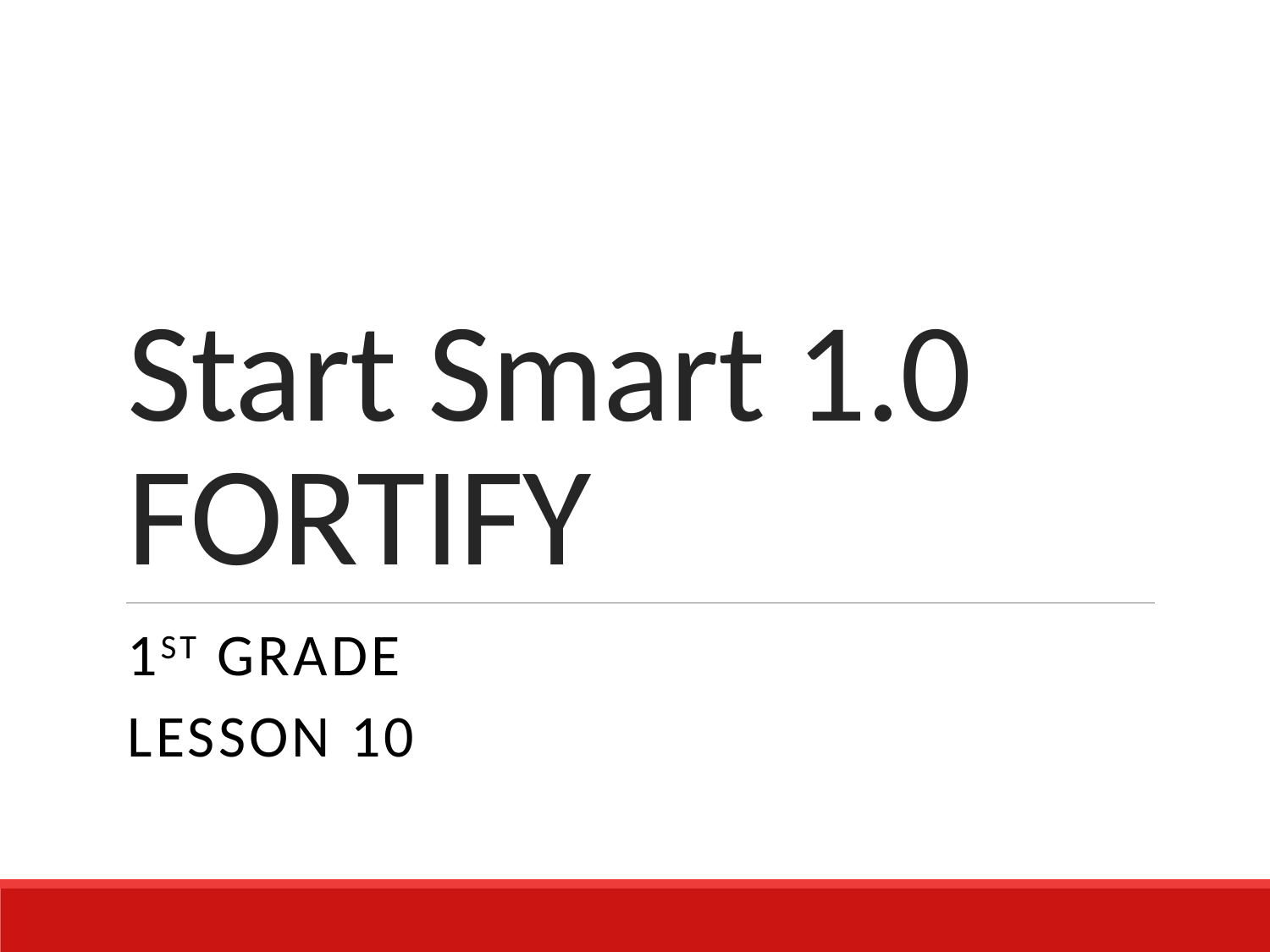

# Start Smart 1.0 FORTIFY
1st GRADE
Lesson 10